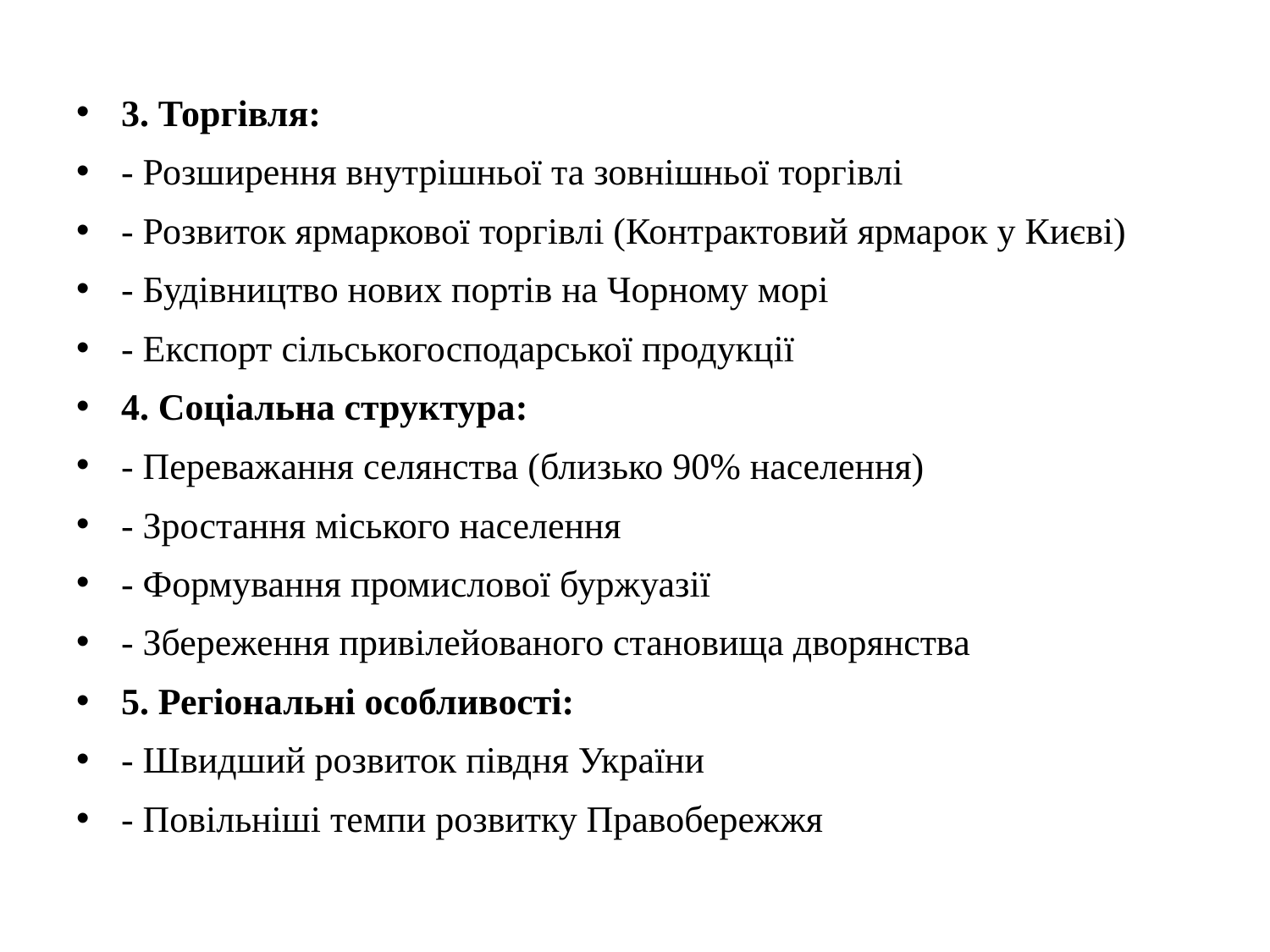

#
3. Торгівля:
- Розширення внутрішньої та зовнішньої торгівлі
- Розвиток ярмаркової торгівлі (Контрактовий ярмарок у Києві)
- Будівництво нових портів на Чорному морі
- Експорт сільськогосподарської продукції
4. Соціальна структура:
- Переважання селянства (близько 90% населення)
- Зростання міського населення
- Формування промислової буржуазії
- Збереження привілейованого становища дворянства
5. Регіональні особливості:
- Швидший розвиток півдня України
- Повільніші темпи розвитку Правобережжя